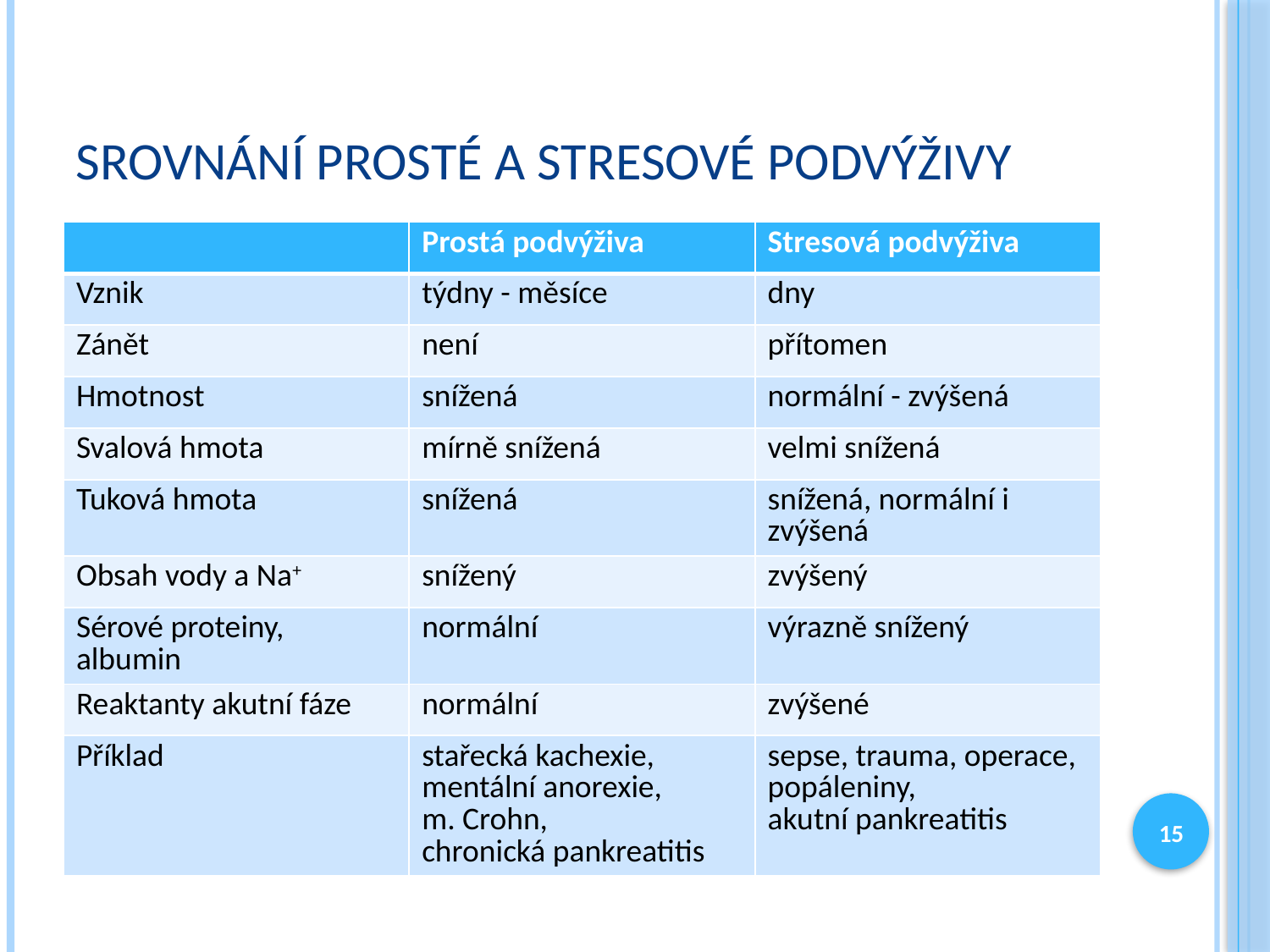

# Srovnání prosté a stresové podvýživy
|  | Prostá podvýživa | Stresová podvýživa |
| --- | --- | --- |
| Vznik | týdny - měsíce | dny |
| Zánět | není | přítomen |
| Hmotnost | snížená | normální - zvýšená |
| Svalová hmota | mírně snížená | velmi snížená |
| Tuková hmota | snížená | snížená, normální i zvýšená |
| Obsah vody a Na+ | snížený | zvýšený |
| Sérové proteiny, albumin | normální | výrazně snížený |
| Reaktanty akutní fáze | normální | zvýšené |
| Příklad | stařecká kachexie, mentální anorexie, m. Crohn, chronická pankreatitis | sepse, trauma, operace, popáleniny, akutní pankreatitis |
15